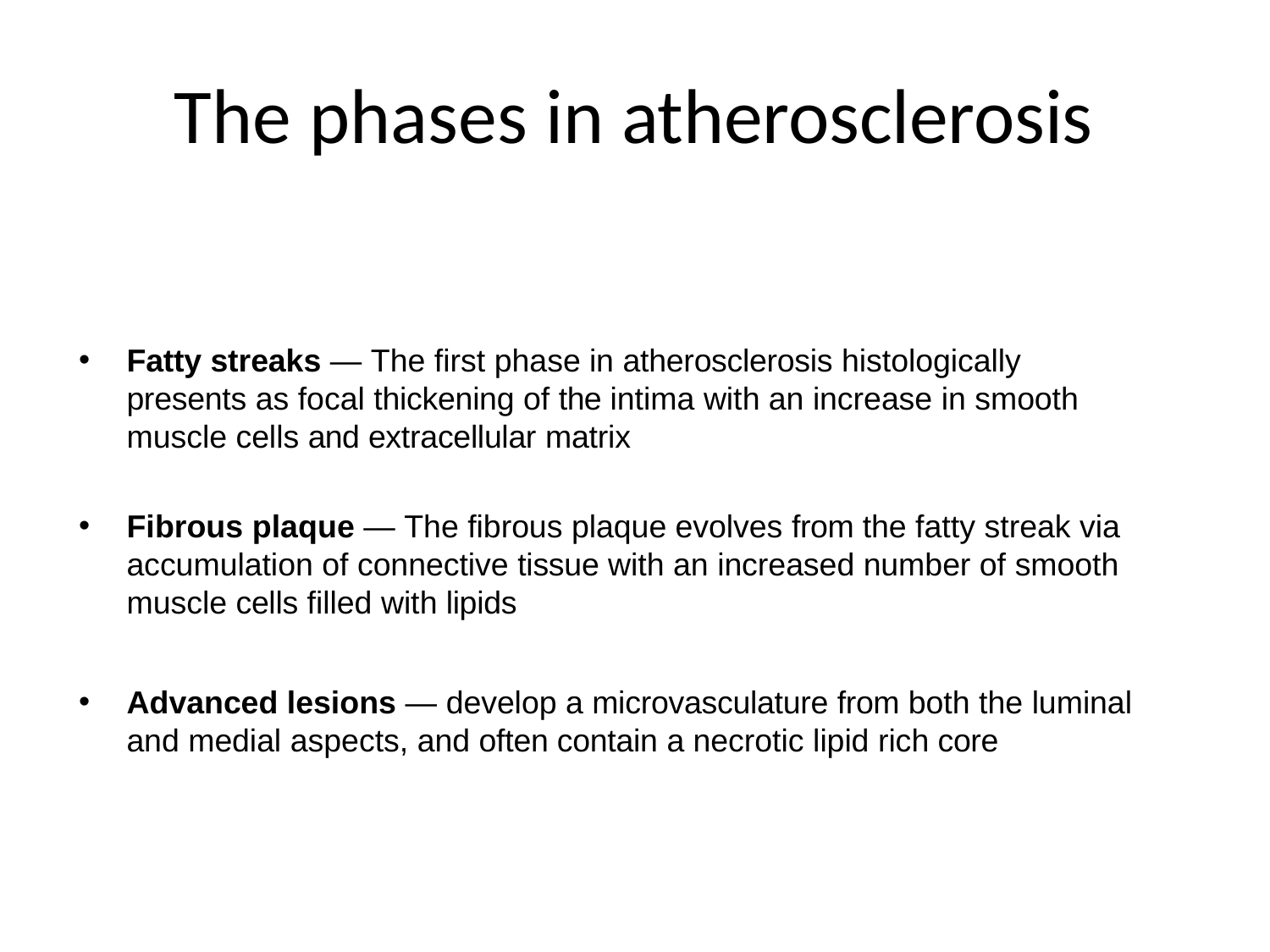

# The phases in atherosclerosis
Fatty streaks — The first phase in atherosclerosis histologically presents as focal thickening of the intima with an increase in smooth muscle cells and extracellular matrix

Fibrous plaque — The fibrous plaque evolves from the fatty streak via accumulation of connective tissue with an increased number of smooth muscle cells filled with lipids

Advanced lesions — develop a microvasculature from both the luminal and medial aspects, and often contain a necrotic lipid rich core